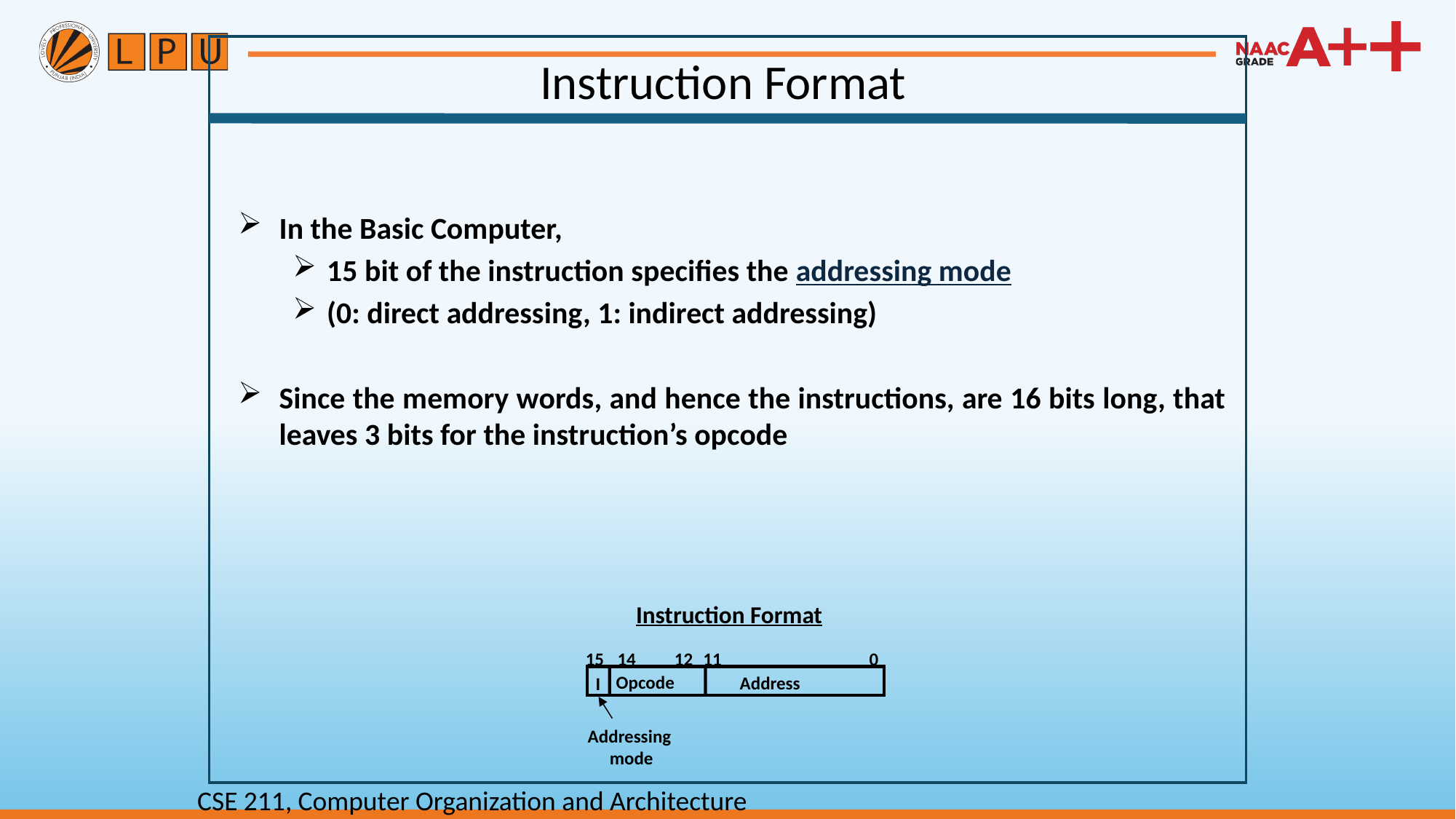

Instruction Format

In the Basic Computer,
15 bit of the instruction specifies the addressing mode
(0: direct addressing, 1: indirect addressing)

Since the memory words, and hence the instructions, are 16 bits long, that leaves 3 bits for the instruction’s opcode
Instruction Format
15
14
12
11
0
Opcode
Address

I

Addressing
mode
CSE 211, Computer Organization and Architecture